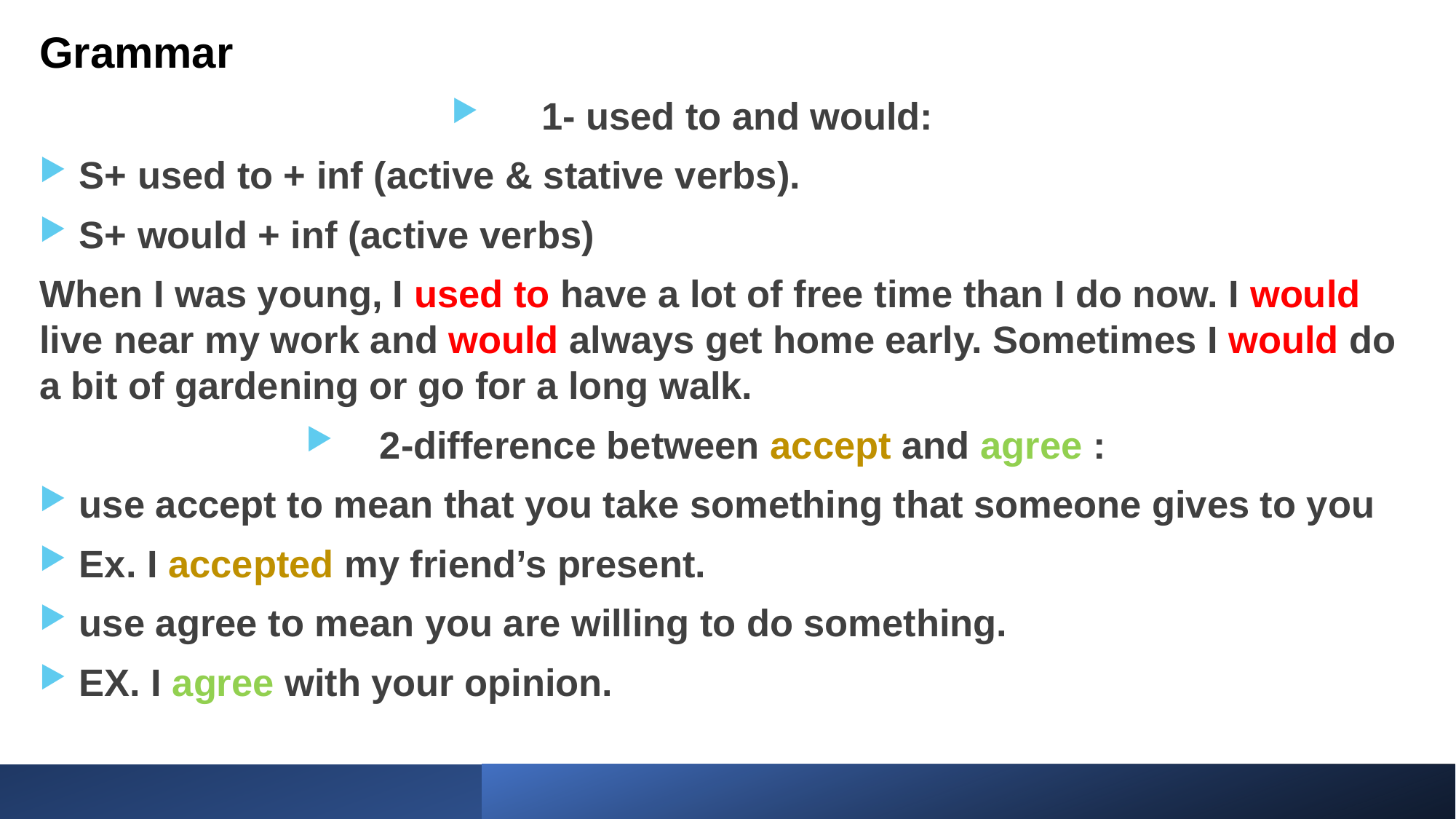

Grammar
1- used to and would:
S+ used to + inf (active & stative verbs).
S+ would + inf (active verbs)
When I was young, I used to have a lot of free time than I do now. I would live near my work and would always get home early. Sometimes I would do a bit of gardening or go for a long walk.
2-difference between accept and agree :
use accept to mean that you take something that someone gives to you
Ex. I accepted my friend’s present.
use agree to mean you are willing to do something.
EX. I agree with your opinion.